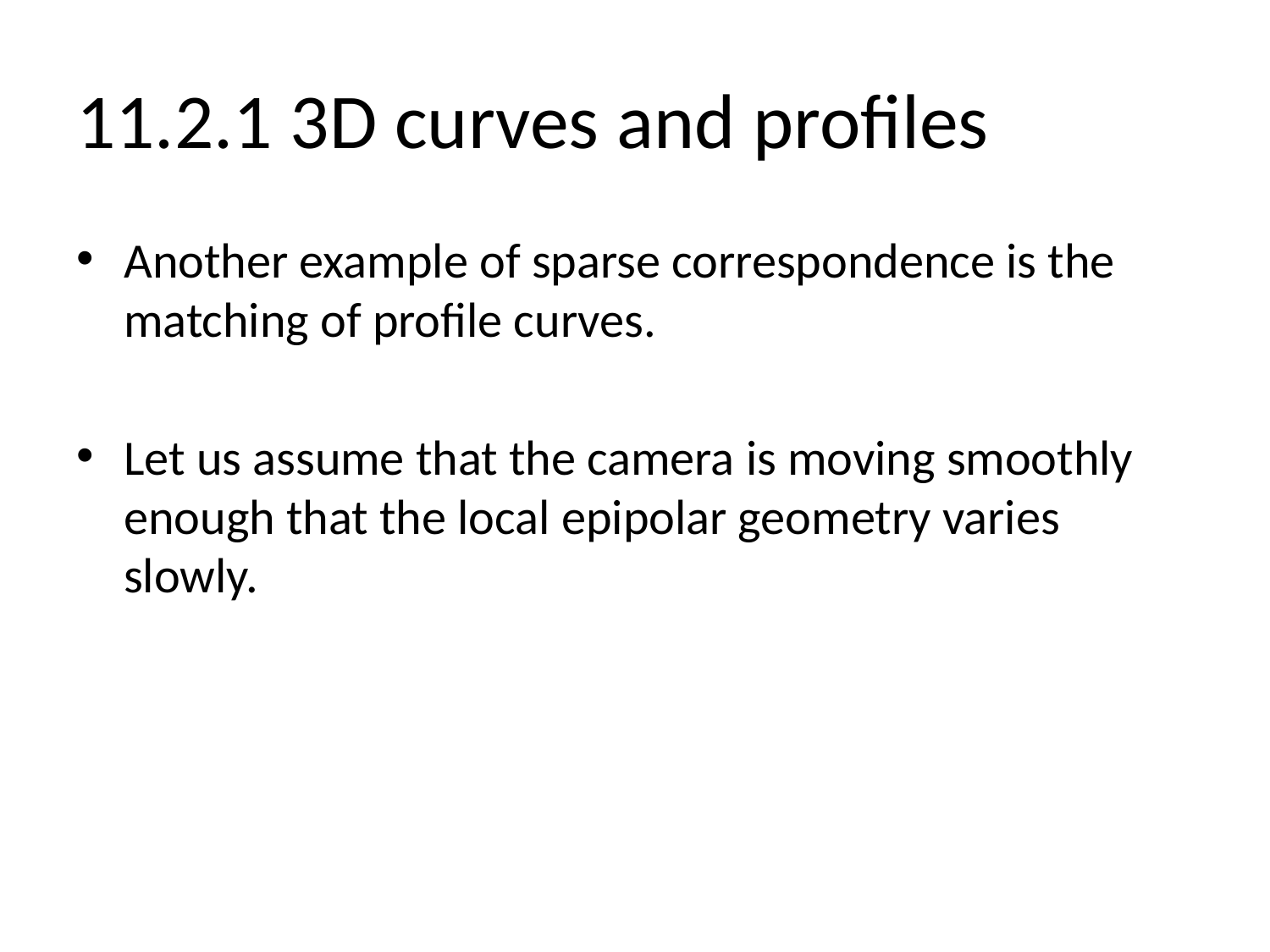

# 11.2.1 3D curves and profiles
Another example of sparse correspondence is the matching of profile curves.

Let us assume that the camera is moving smoothly enough that the local epipolar geometry varies slowly.